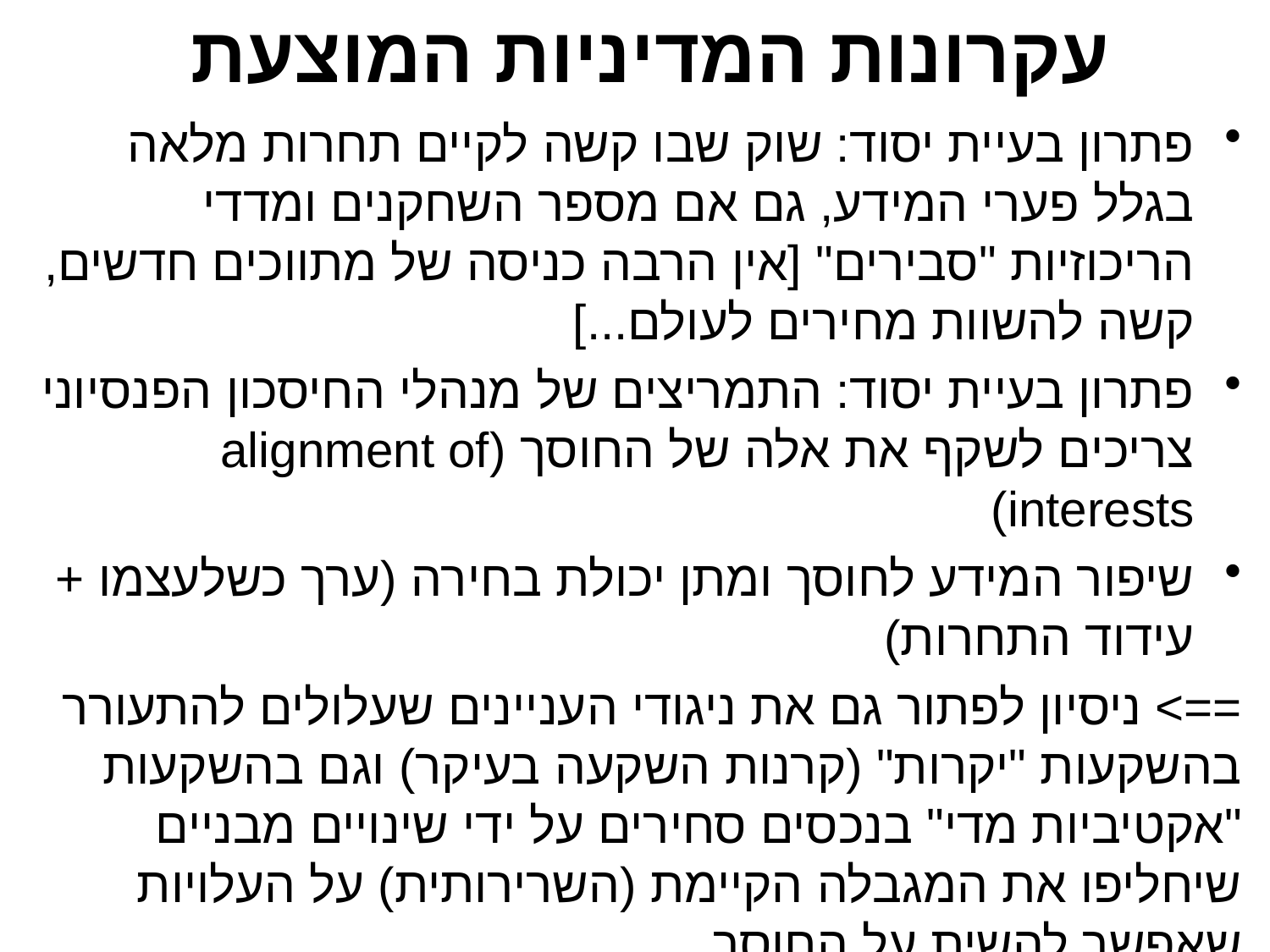

# עקרונות המדיניות המוצעת
פתרון בעיית יסוד: שוק שבו קשה לקיים תחרות מלאה בגלל פערי המידע, גם אם מספר השחקנים ומדדי הריכוזיות "סבירים" [אין הרבה כניסה של מתווכים חדשים, קשה להשוות מחירים לעולם...]
פתרון בעיית יסוד: התמריצים של מנהלי החיסכון הפנסיוני צריכים לשקף את אלה של החוסך (alignment of interests)
שיפור המידע לחוסך ומתן יכולת בחירה (ערך כשלעצמו + עידוד התחרות)
==> ניסיון לפתור גם את ניגודי העניינים שעלולים להתעורר בהשקעות "יקרות" (קרנות השקעה בעיקר) וגם בהשקעות "אקטיביות מדי" בנכסים סחירים על ידי שינויים מבניים שיחליפו את המגבלה הקיימת (השרירותית) על העלויות שאפשר להשית על החוסך